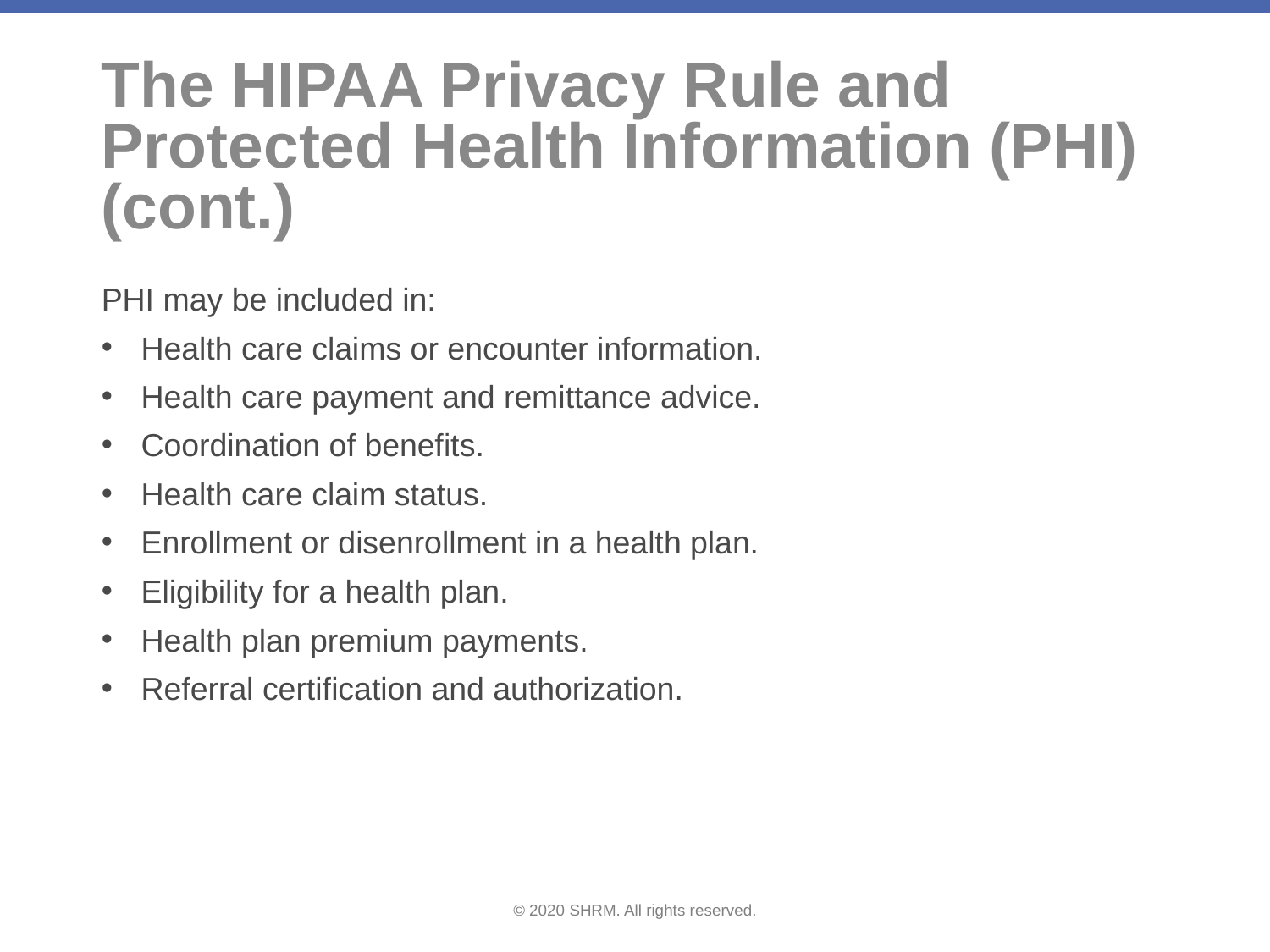

# The HIPAA Privacy Rule and Protected Health Information (PHI) (cont.)
PHI may be included in:
Health care claims or encounter information.
Health care payment and remittance advice.
Coordination of benefits.
Health care claim status.
Enrollment or disenrollment in a health plan.
Eligibility for a health plan.
Health plan premium payments.
Referral certification and authorization.